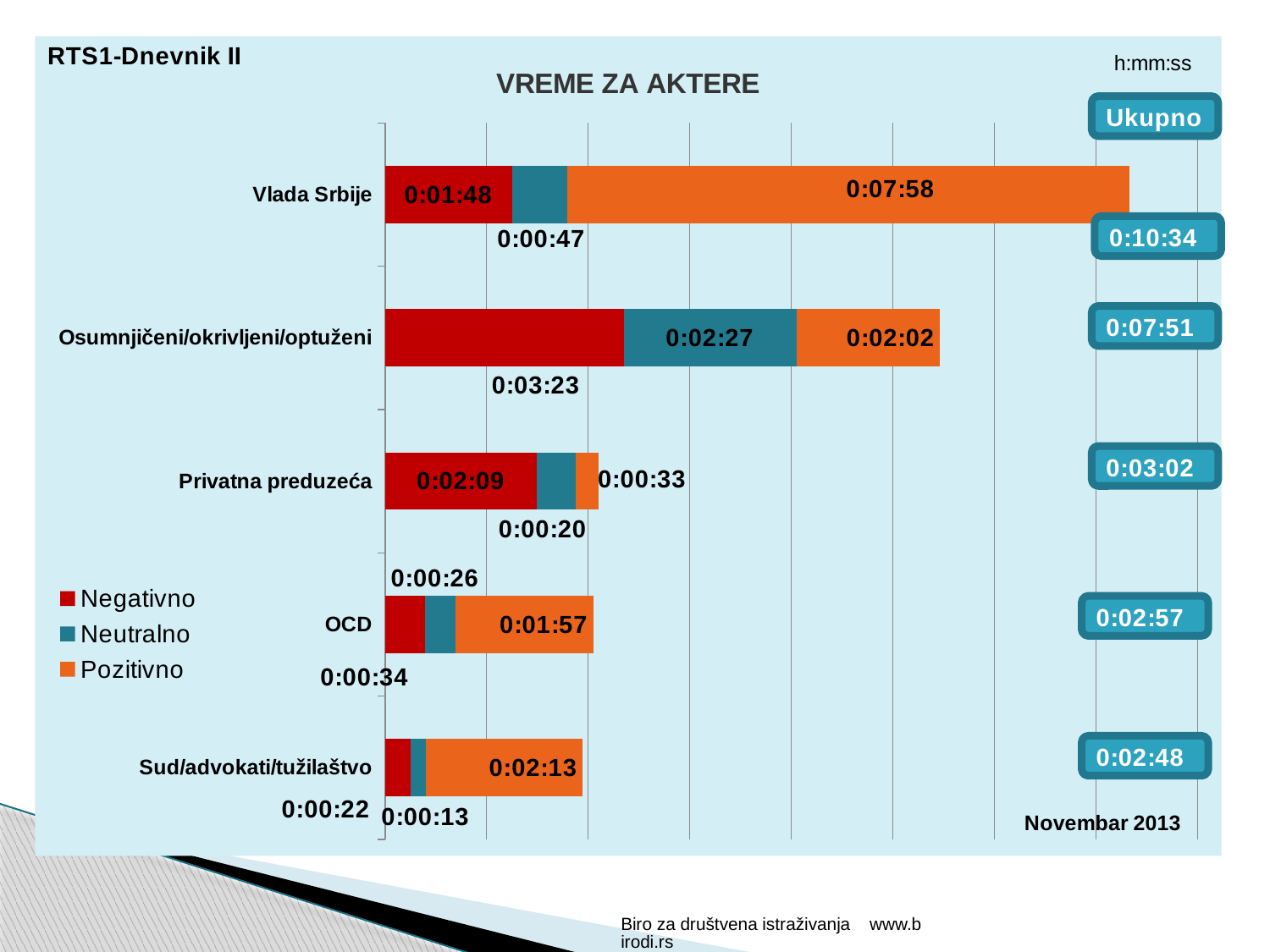

### Chart: VREME ZA AKTERE

| Category | Negativno | Neutralno  | Pozitivno |
|---|---|---|---|
| Vlada Srbije | 0.0012500000000000007 | 0.0005439814814814821 | 0.0055324074074074095 |
| Osumnjičeni/okrivljeni/optuženi | 0.0023495370370370397 | 0.0017013888888888903 | 0.001412037037037037 |
| Privatna preduzeća | 0.0014930555555555565 | 0.00038194444444444446 | 0.00023148148148148146 |
| OCD | 0.0003935185185185185 | 0.00030092592592592595 | 0.0013541666666666674 |
| Sud/advokati/tužilaštvo | 0.00025462962962962977 | 0.00015046296296296297 | 0.0015393518518518527 |
Biro za društvena istraživanja    www.birodi.rs